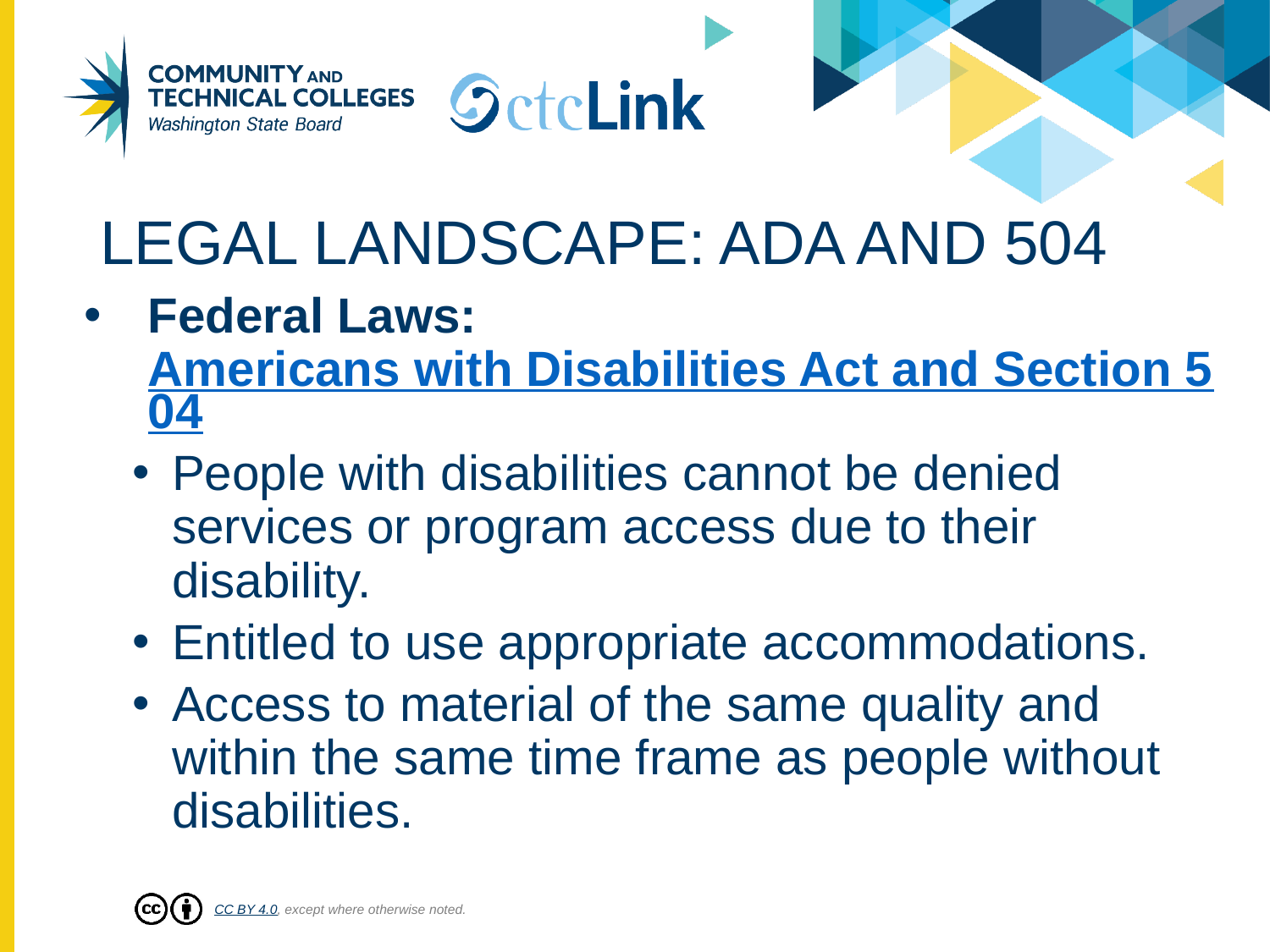

# Legal Landscape: ADA and 504
Federal Laws: Americans with Disabilities Act and Section 504
People with disabilities cannot be denied services or program access due to their disability.
Entitled to use appropriate accommodations.
Access to material of the same quality and within the same time frame as people without disabilities.